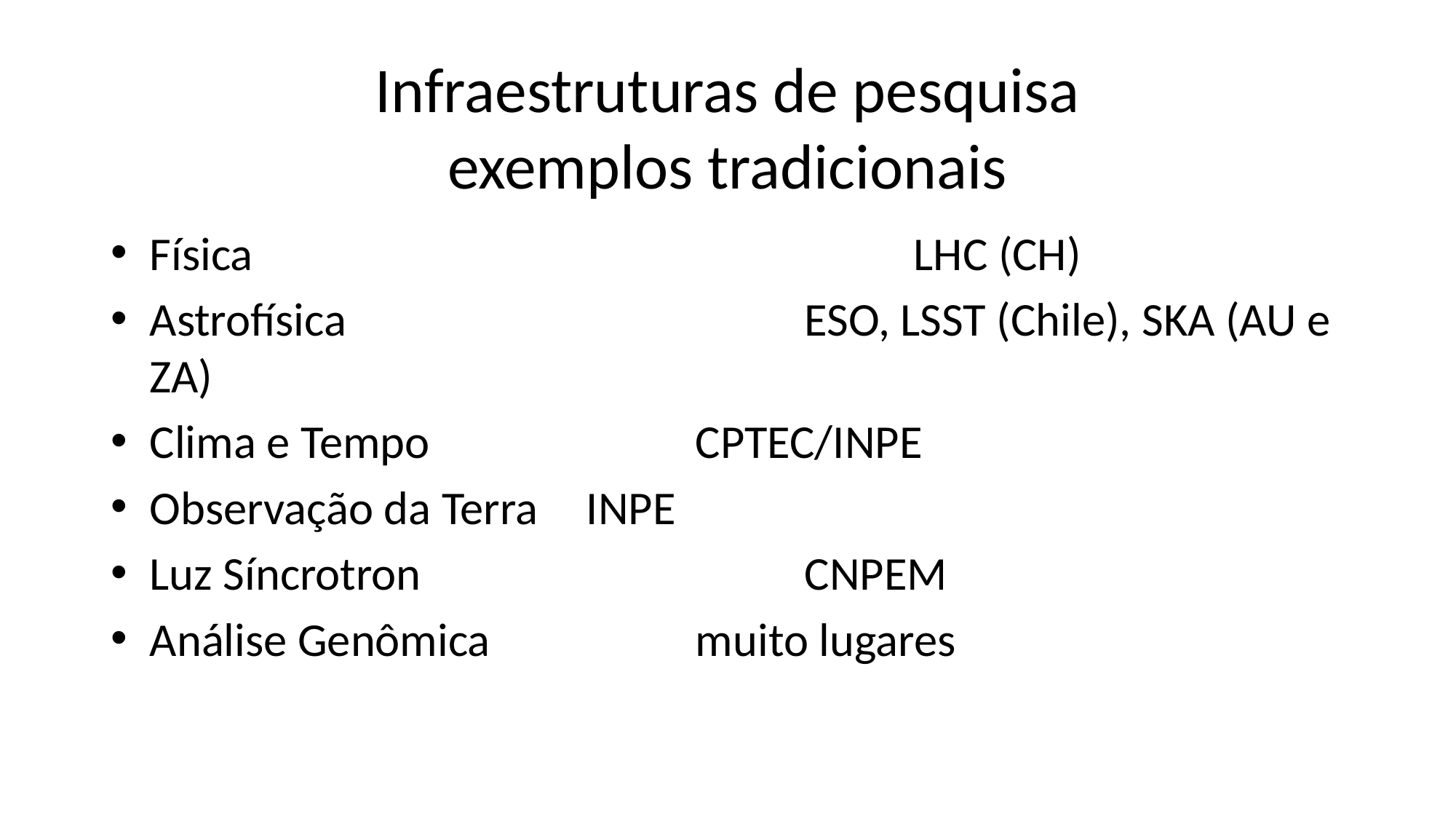

# Infraestruturas de pesquisa exemplos tradicionais
Física							LHC (CH)
Astrofísica					ESO, LSST (Chile), SKA (AU e ZA)
Clima e Tempo			CPTEC/INPE
Observação da Terra	INPE
Luz Síncrotron				CNPEM
Análise Genômica		muito lugares